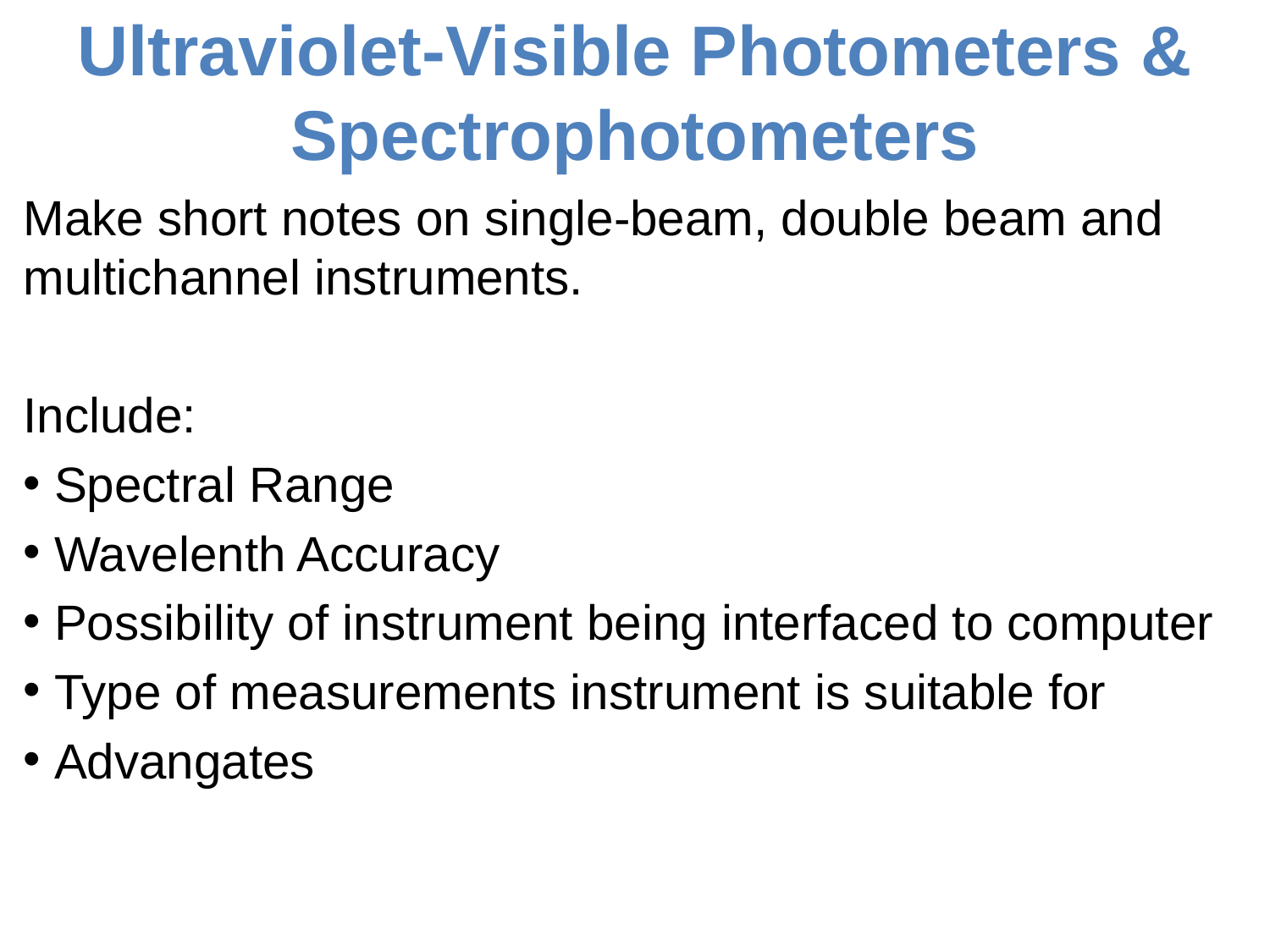

# Ultraviolet-Visible Photometers & Spectrophotometers
Make short notes on single-beam, double beam and multichannel instruments.

Include:
 Spectral Range
 Wavelenth Accuracy
 Possibility of instrument being interfaced to computer
 Type of measurements instrument is suitable for
 Advangates